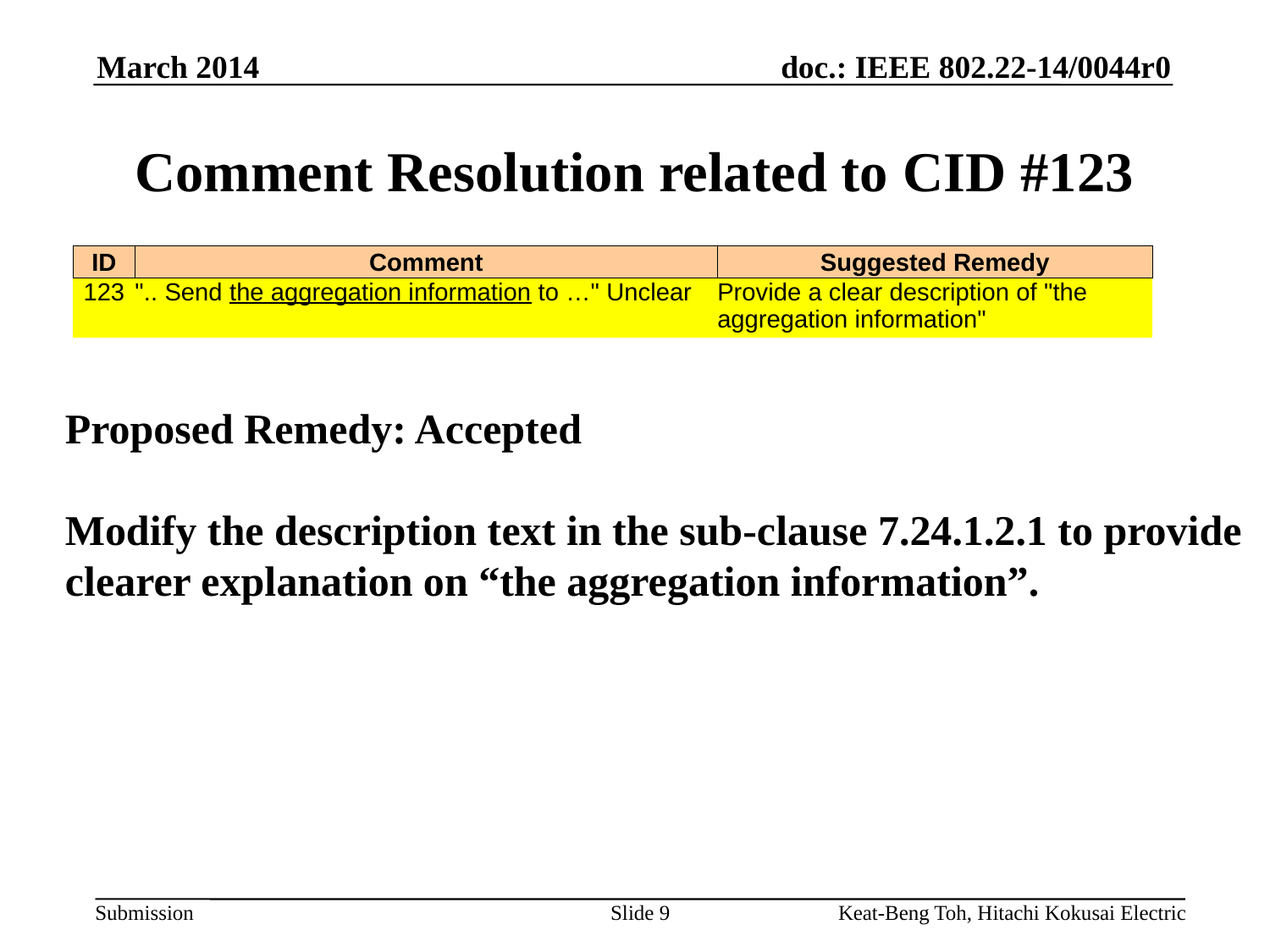

March 2014
# Comment Resolution related to CID #123
| ID | Comment | Suggested Remedy |
| --- | --- | --- |
| 123 | ".. Send the aggregation information to …" Unclear | Provide a clear description of "the aggregation information" |
Proposed Remedy: Accepted

Modify the description text in the sub-clause 7.24.1.2.1 to provide
clearer explanation on “the aggregation information”.

Slide 9
Keat-Beng Toh, Hitachi Kokusai Electric